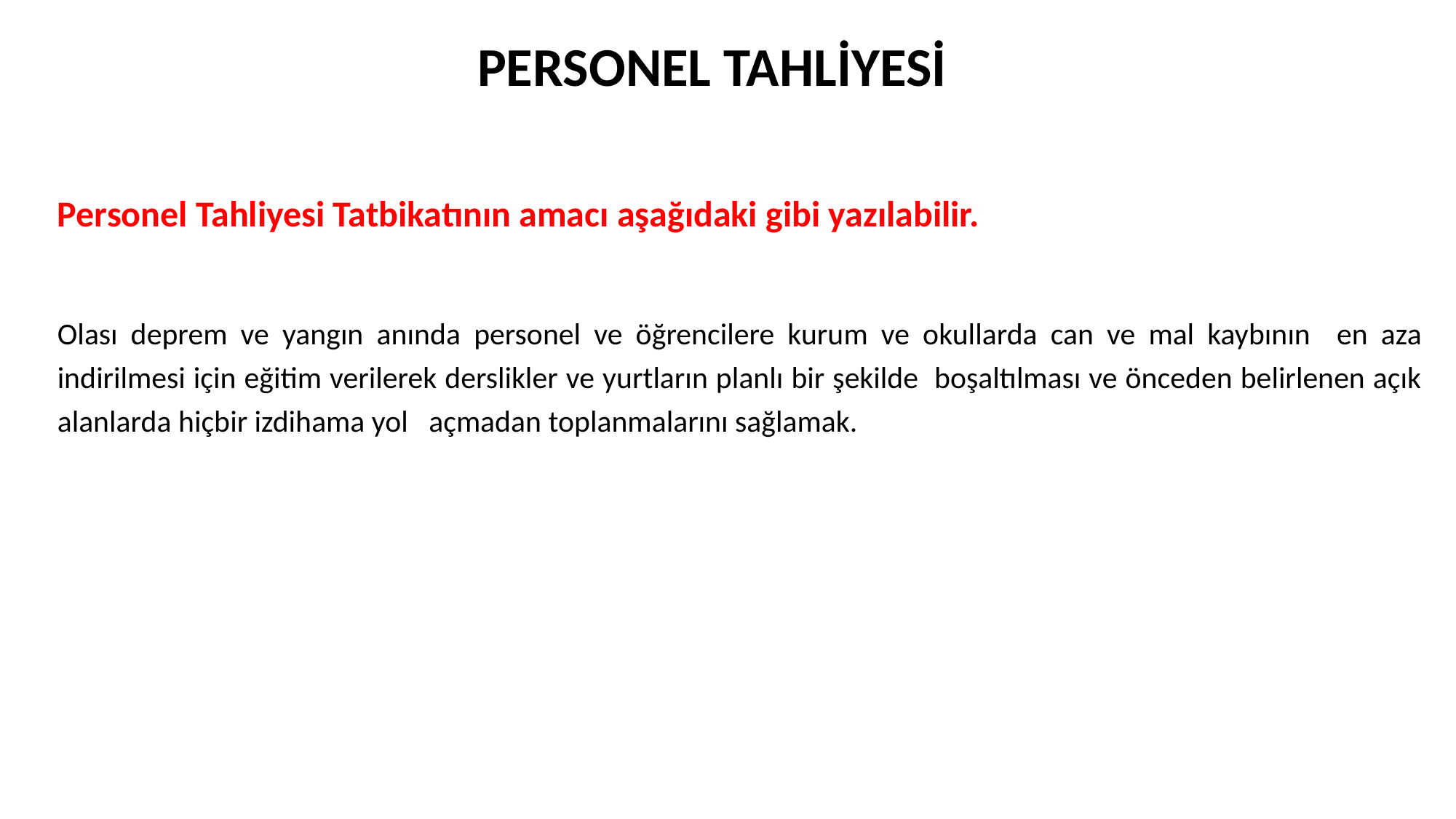

PERSONEL TAHLİYESİ
Personel Tahliyesi Tatbikatının amacı aşağıdaki gibi yazılabilir.

Olası deprem ve yangın anında personel ve öğrencilere kurum ve okullarda can ve mal kaybının  en aza indirilmesi için eğitim verilerek derslikler ve yurtların planlı bir şekilde  boşaltılması ve önceden belirlenen açık alanlarda hiçbir izdihama yol   açmadan toplanmalarını sağlamak.